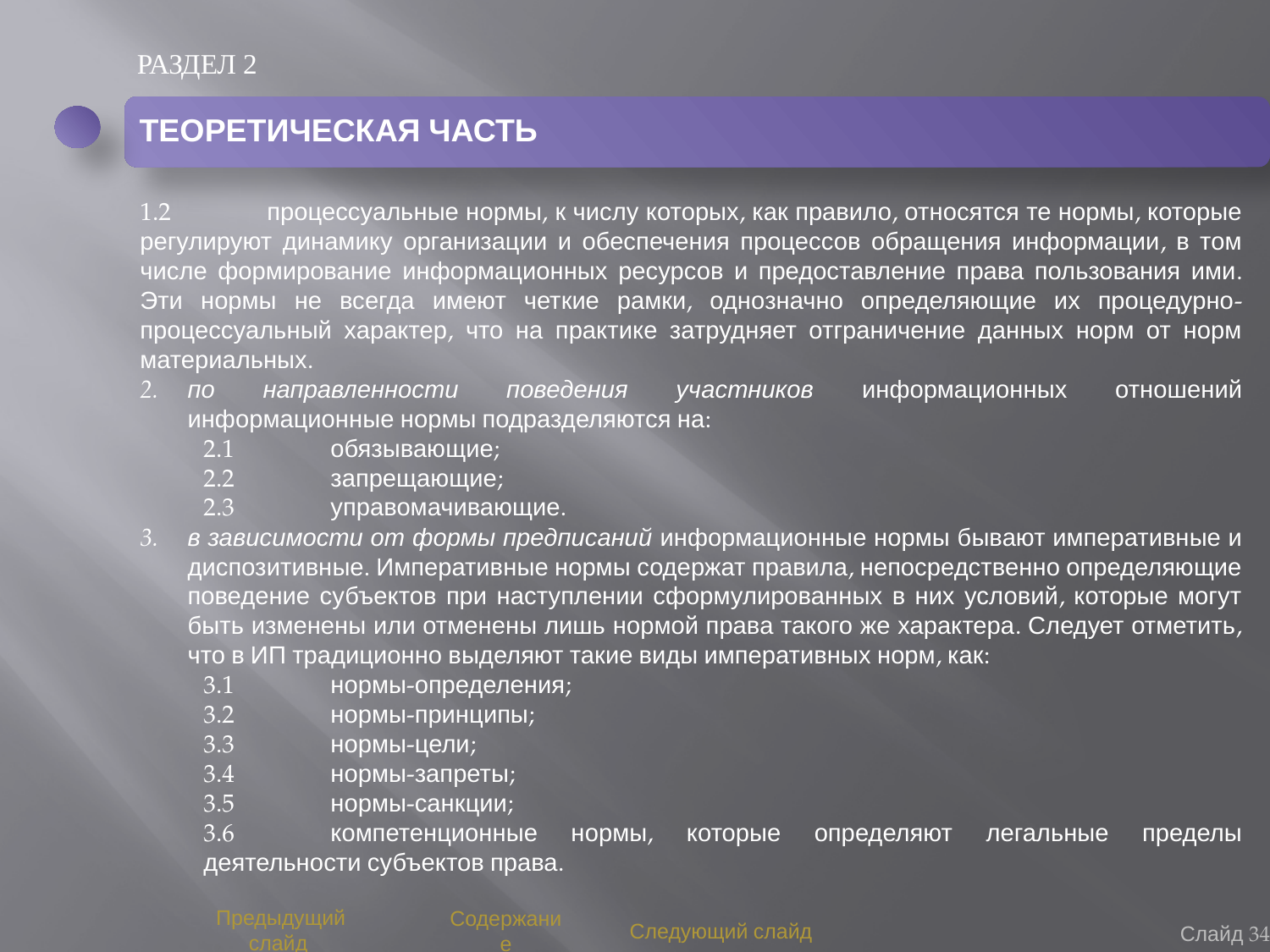

РАЗДЕЛ 2

ТЕОРЕТИЧЕСКАЯ ЧАСТЬ

1.2	процессуальные нормы, к числу которых, как правило, относятся те нормы, которые регулируют динамику организации и обеспечения процессов обращения информации, в том числе формирование информационных ресурсов и предоставление права пользования ими. Эти нормы не всегда имеют четкие рамки, однозначно определяющие их процедурно-процессуальный характер, что на практике затрудняет отграничение данных норм от норм материальных.
по направленности поведения участников информационных отношений информационные нормы подразделяются на:
2.1	обязывающие;
2.2	запрещающие;
2.3	управомачивающие.
в зависимости от формы предписаний информационные нормы бывают императивные и диспозитивные. Императивные нормы содержат правила, непосредственно определяющие поведение субъектов при наступлении сформулированных в них условий, которые могут быть изменены или отменены лишь нормой права такого же характера. Следует отметить, что в ИП традиционно выделяют такие виды императивных норм, как:
3.1	нормы-определения;
3.2	нормы-принципы;
3.3	нормы-цели;
3.4	нормы-запреты;
3.5	нормы-санкции;
3.6	компетенционные нормы, которые определяют легальные пределы деятельности субъектов права.

Слайд 34
Предыдущий слайд
Содержание
Следующий слайд